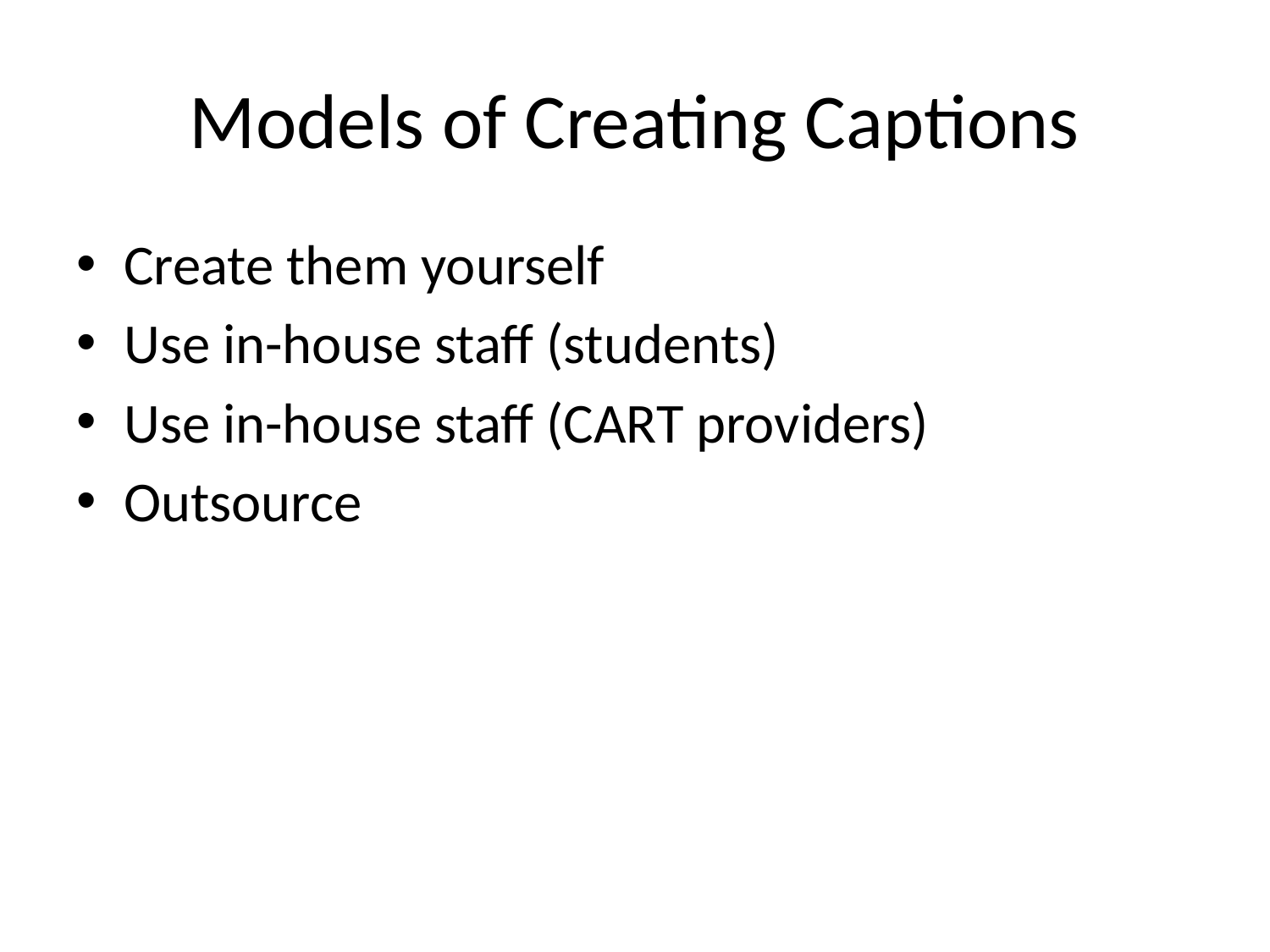

# Models of Creating Captions
Create them yourself
Use in-house staff (students)
Use in-house staff (CART providers)
Outsource